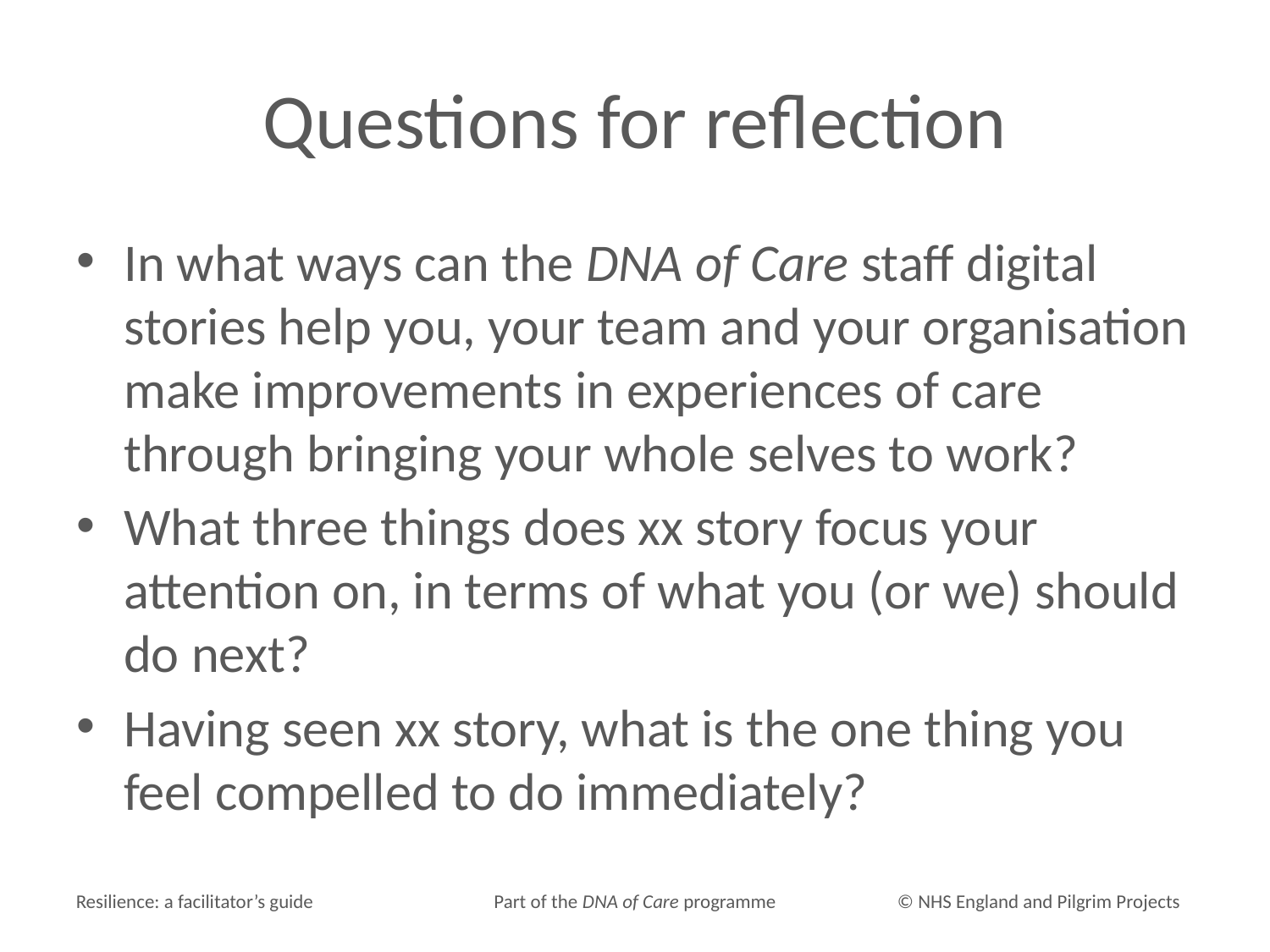

# Questions for reflection
In what ways can the DNA of Care staff digital stories help you, your team and your organisation make improvements in experiences of care through bringing your whole selves to work?
What three things does xx story focus your attention on, in terms of what you (or we) should do next?
Having seen xx story, what is the one thing you feel compelled to do immediately?

Resilience: a facilitator’s guide
Part of the DNA of Care programme
© NHS England and Pilgrim Projects